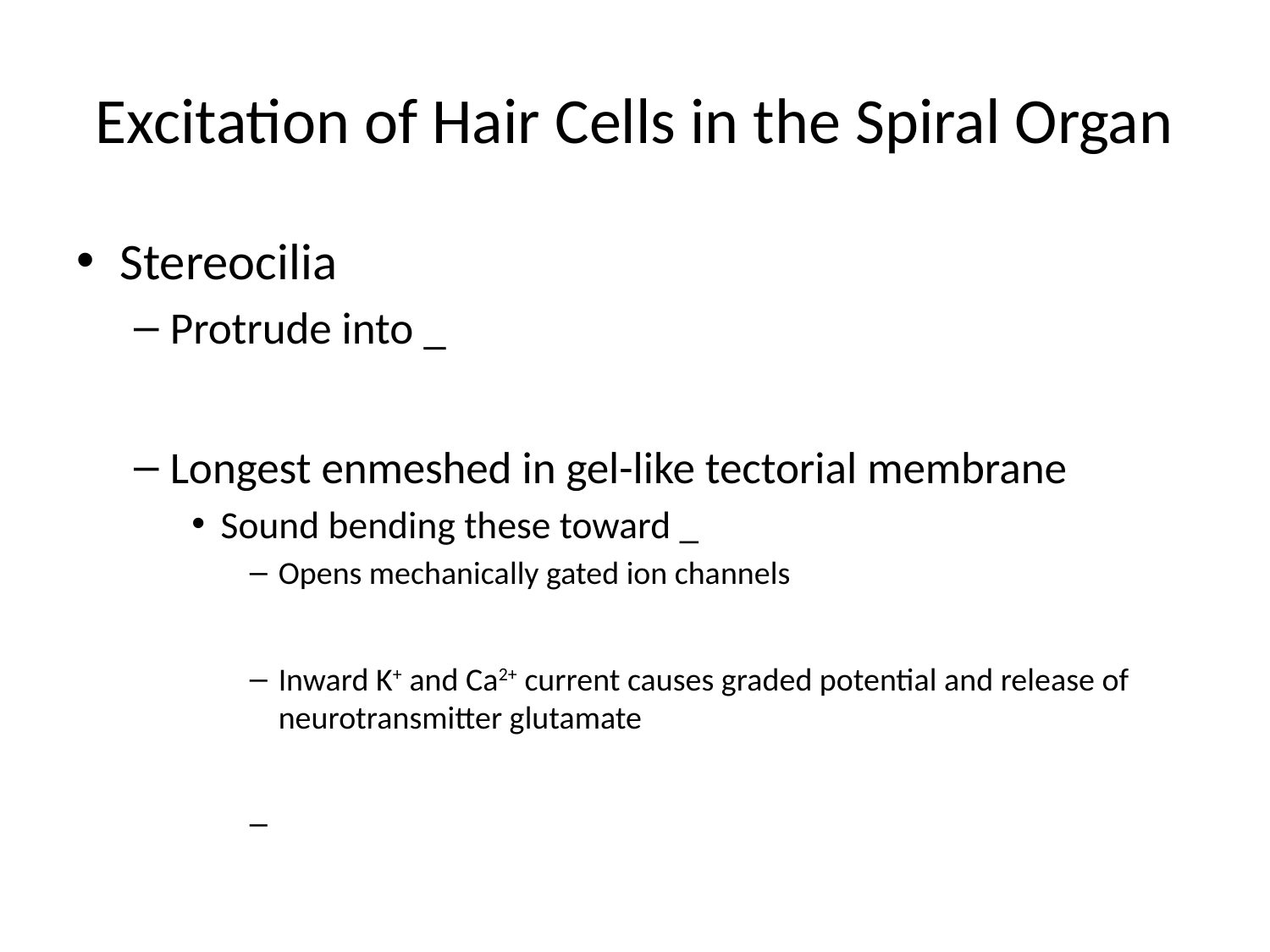

# Excitation of Hair Cells in the Spiral Organ
Stereocilia
Protrude into _

Longest enmeshed in gel-like tectorial membrane
Sound bending these toward _
Opens mechanically gated ion channels

Inward K+ and Ca2+ current causes graded potential and release of neurotransmitter glutamate